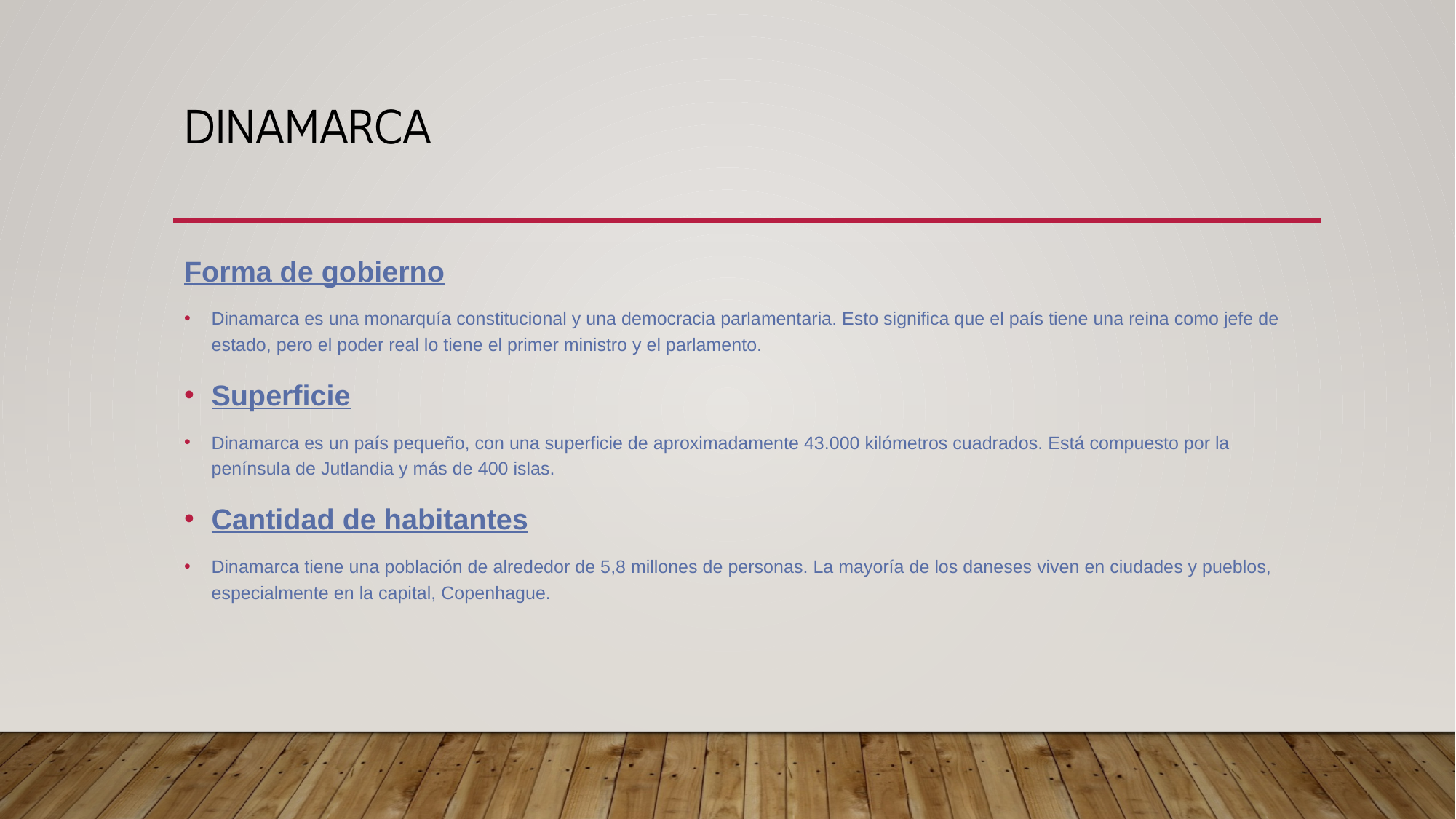

# Dinamarca
Forma de gobierno
Dinamarca es una monarquía constitucional y una democracia parlamentaria. Esto significa que el país tiene una reina como jefe de estado, pero el poder real lo tiene el primer ministro y el parlamento.
Superficie
Dinamarca es un país pequeño, con una superficie de aproximadamente 43.000 kilómetros cuadrados. Está compuesto por la península de Jutlandia y más de 400 islas.
Cantidad de habitantes
Dinamarca tiene una población de alrededor de 5,8 millones de personas. La mayoría de los daneses viven en ciudades y pueblos, especialmente en la capital, Copenhague.